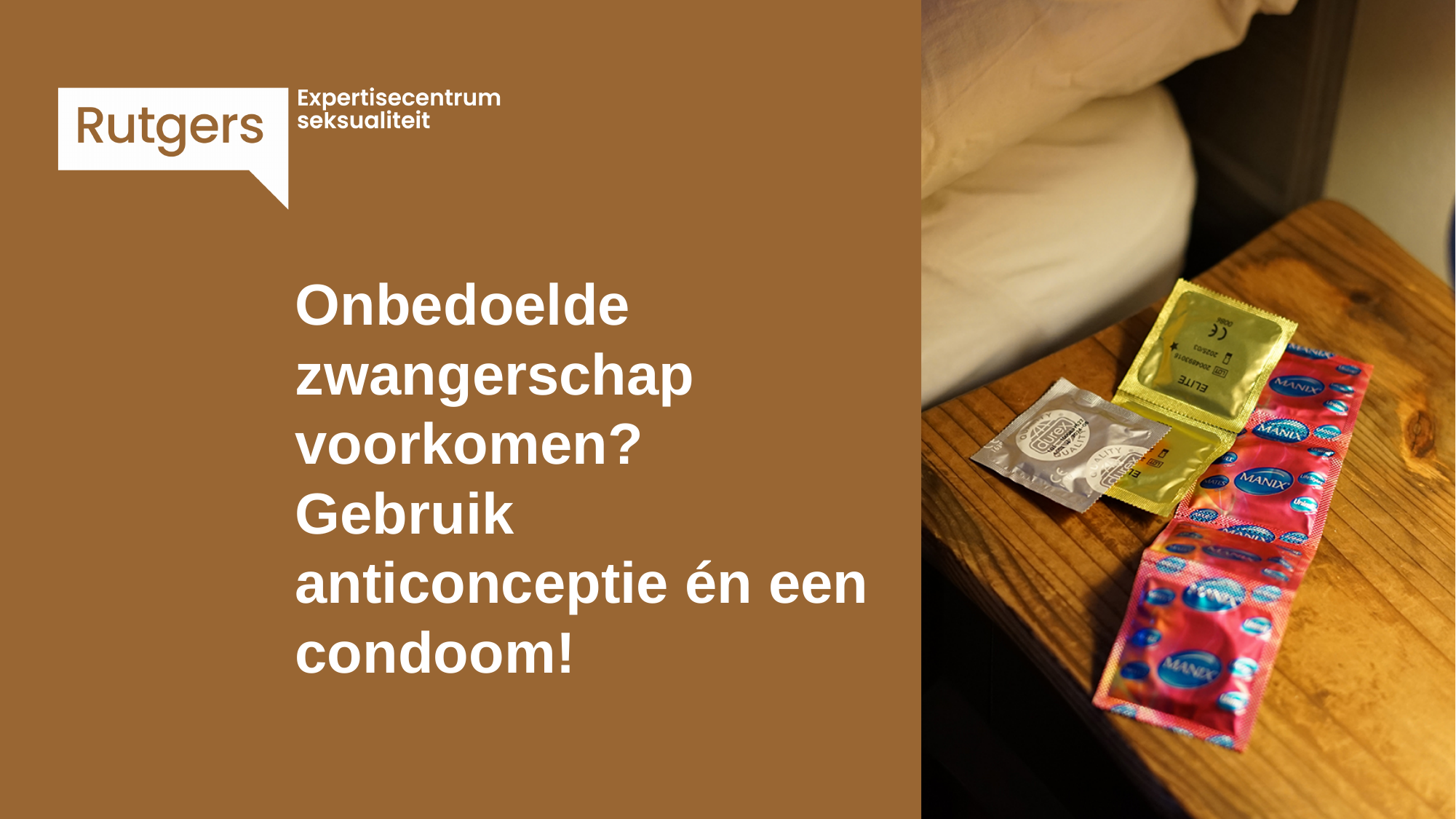

# Onbedoelde zwangerschap voorkomen? Gebruik anticonceptie én een condoom!